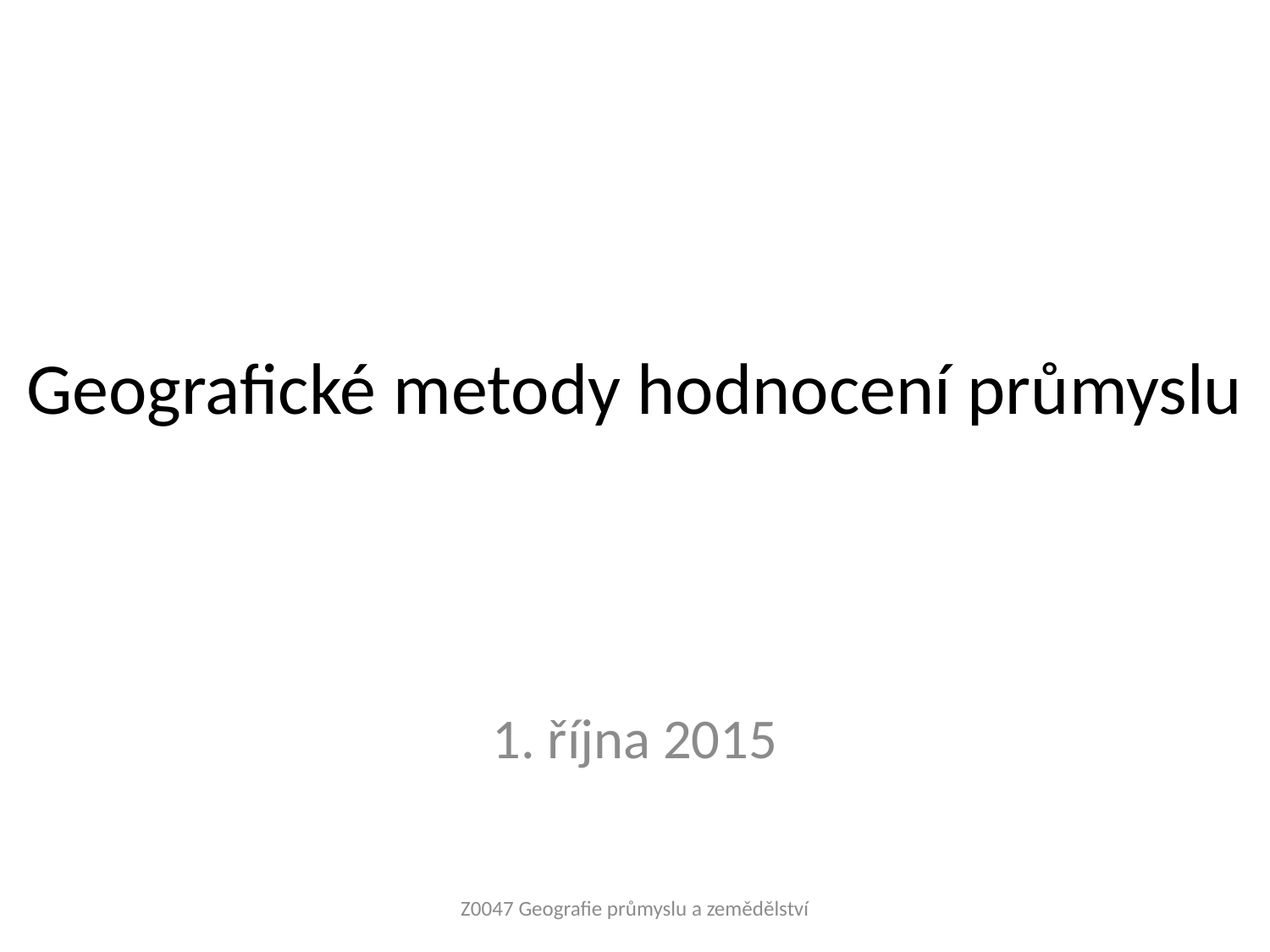

# Geografické metody hodnocení průmyslu
1. října 2015
Z0047 Geografie průmyslu a zemědělství